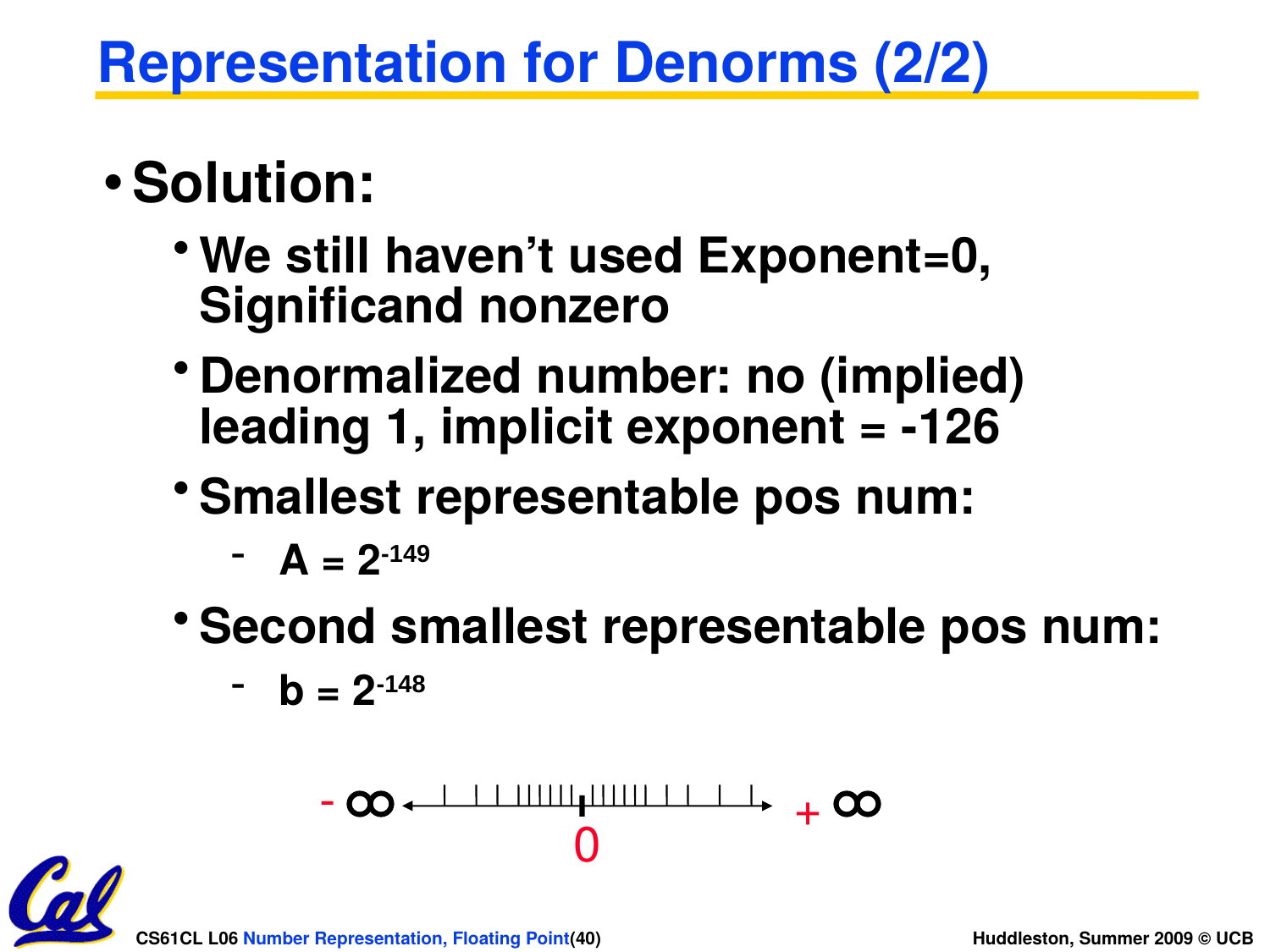

Representation for Denorms (2/2)
Solution:
We still haven’t used Exponent=0,
Significand nonzero
Denormalized number: no (implied) leading 1, implicit exponent = -126
Smallest representable pos num:
A = 2-149
Second smallest representable pos num:
b = 2-148

-
+

0